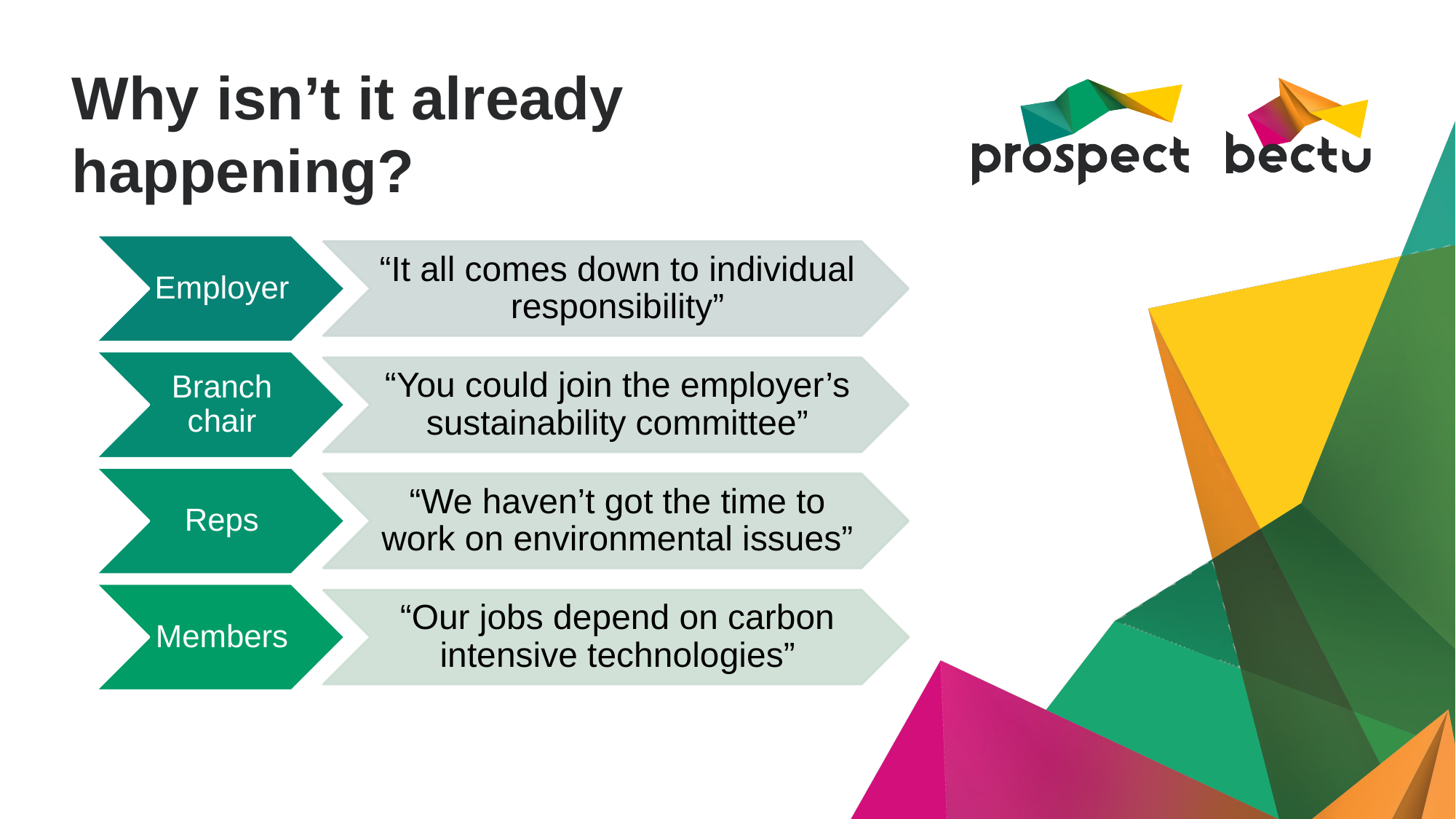

# Why isn’t it already happening?
Employer
“It all comes down to individual responsibility”
Branch chair
“You could join the employer’s sustainability committee”
Reps
“We haven’t got the time to work on environmental issues”
Members
“Our jobs depend on carbon intensive technologies”